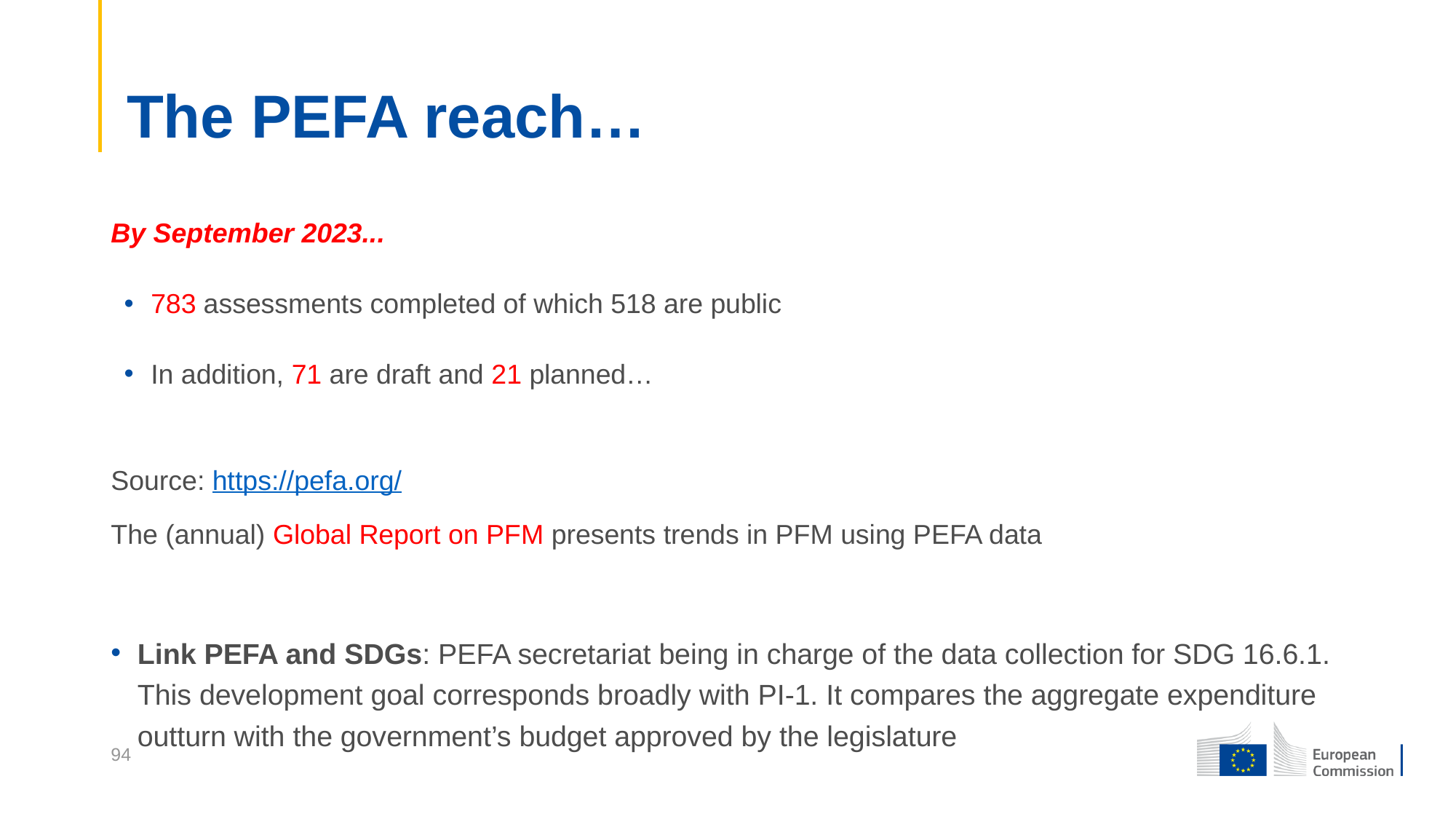

The PEFA reach…
By September 2023...
783 assessments completed of which 518 are public
In addition, 71 are draft and 21 planned…

Source: https://pefa.org/
The (annual) Global Report on PFM presents trends in PFM using PEFA data

Link PEFA and SDGs: PEFA secretariat being in charge of the data collection for SDG 16.6.1. This development goal corresponds broadly with PI-1. It compares the aggregate expenditure outturn with the government’s budget approved by the legislature

94